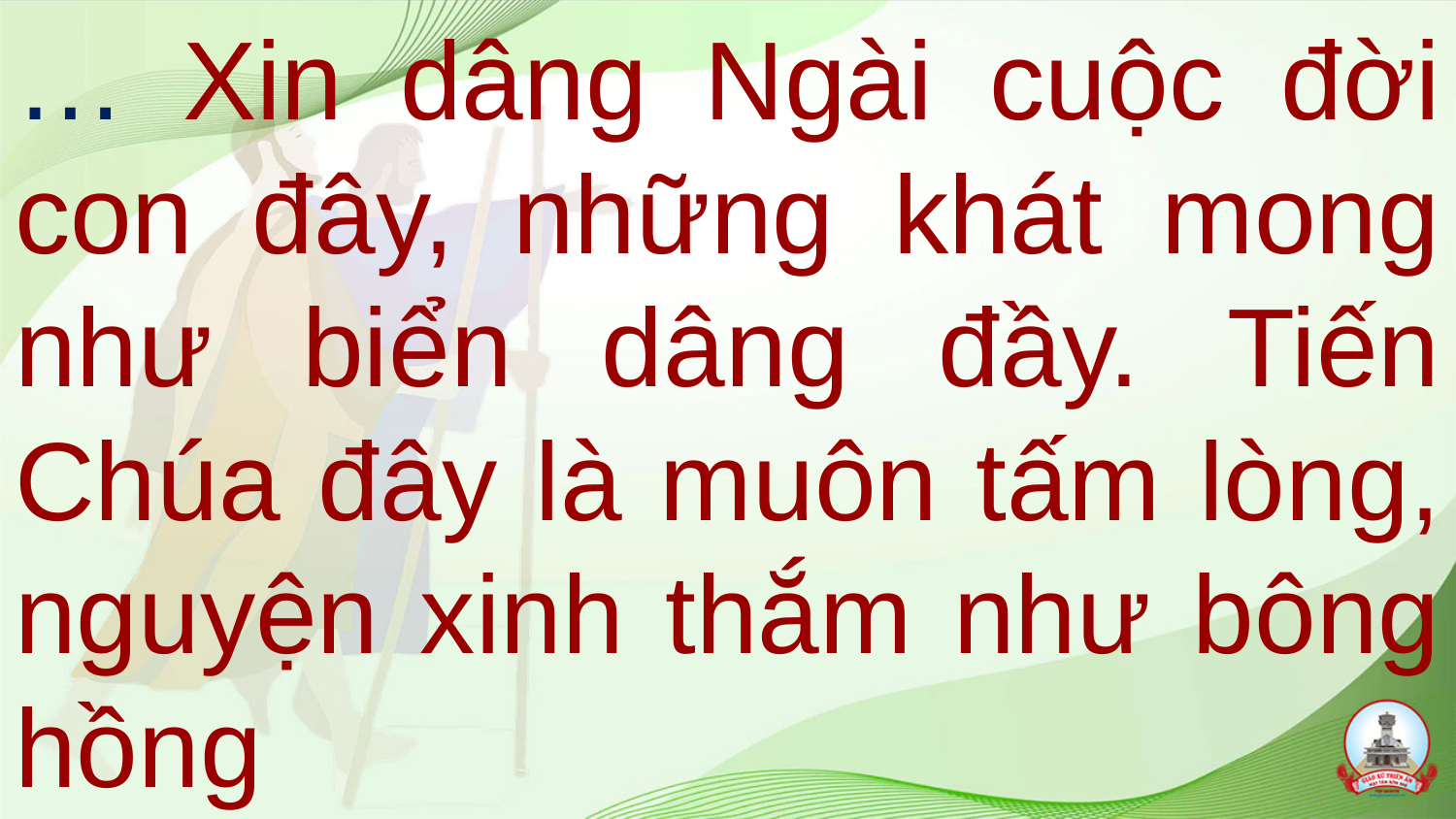

# … Xin dâng Ngài cuộc đời con đây, những khát mong như biển dâng đầy. Tiến Chúa đây là muôn tấm lòng, nguyện xinh thắm như bông hồng